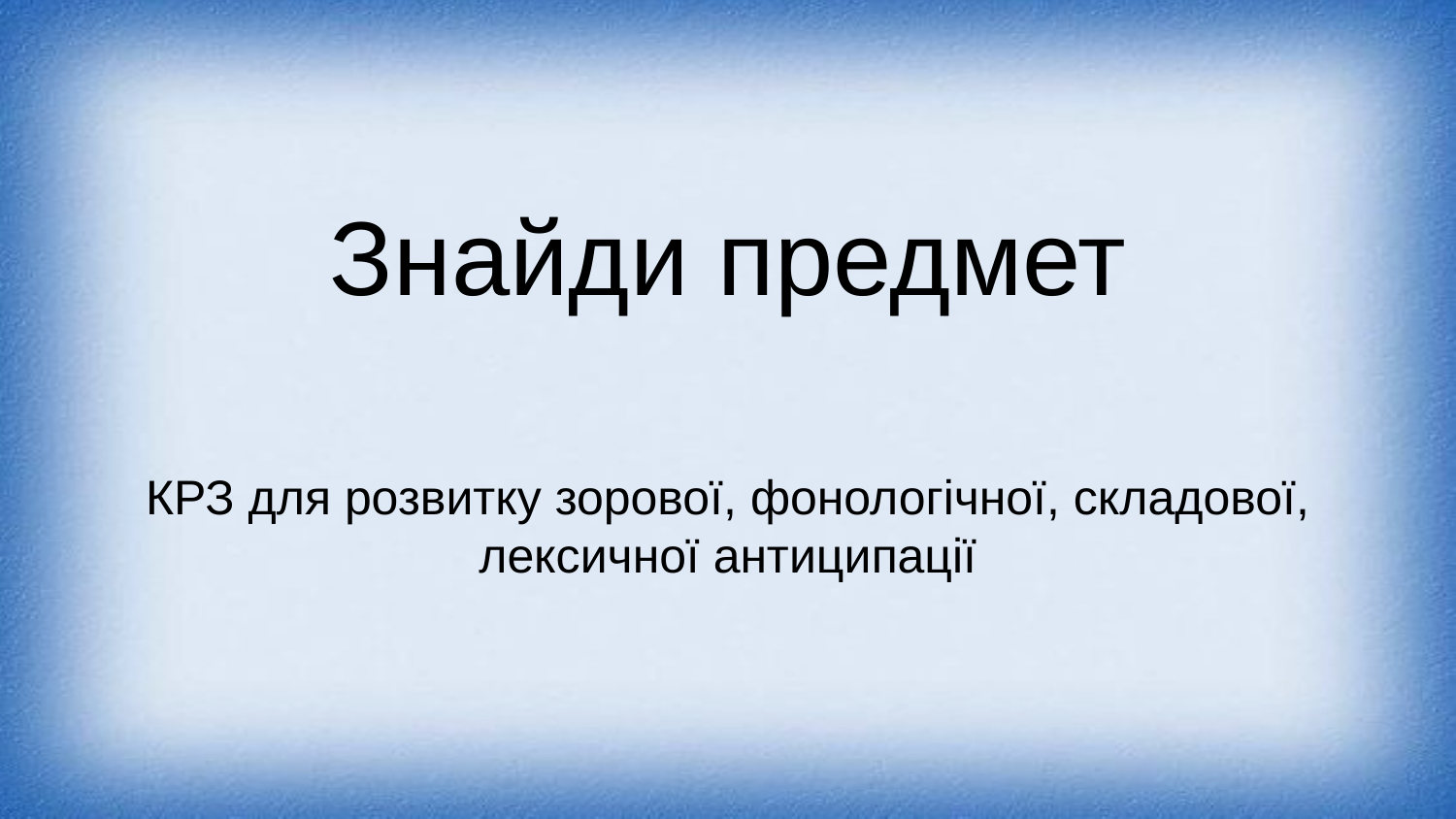

# Знайди предмет
КРЗ для розвитку зорової, фонологічної, складової, лексичної антиципації